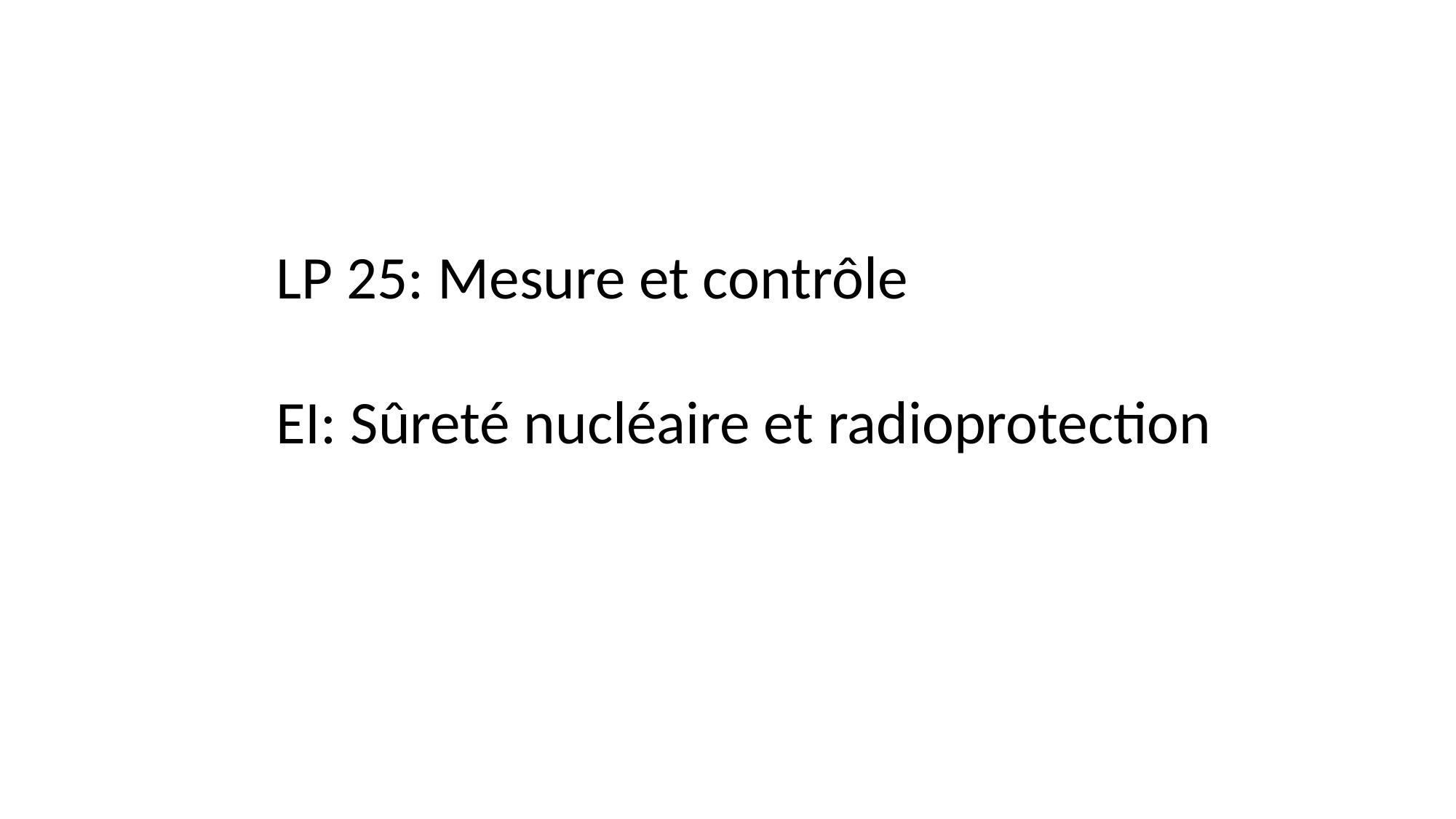

LP 25: Mesure et contrôle

EI: Sûreté nucléaire et radioprotection